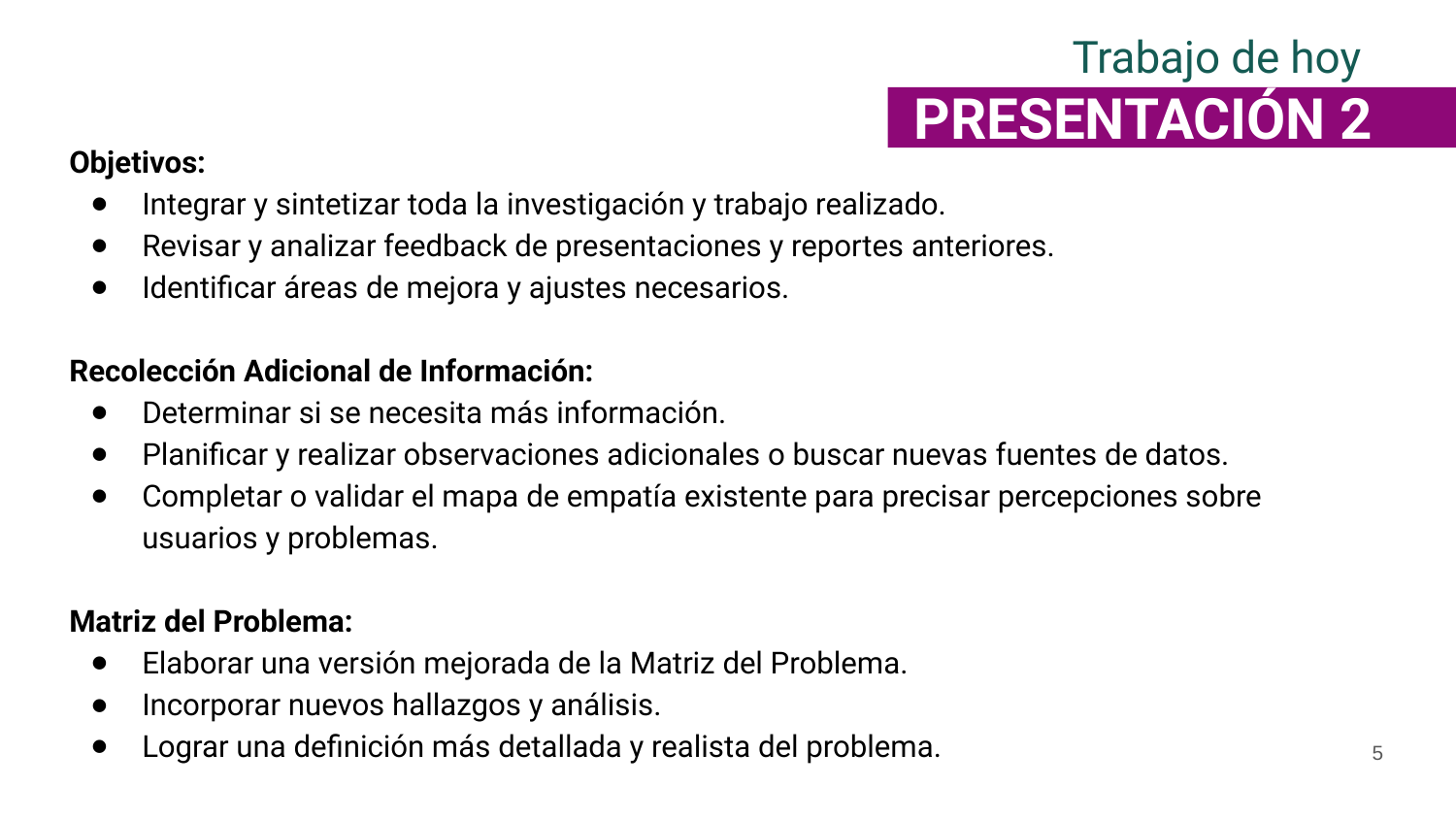

Trabajo de hoy
PRESENTACIÓN 2

Objetivos:
Integrar y sintetizar toda la investigación y trabajo realizado.
Revisar y analizar feedback de presentaciones y reportes anteriores.
Identificar áreas de mejora y ajustes necesarios.

Recolección Adicional de Información:
Determinar si se necesita más información.
Planificar y realizar observaciones adicionales o buscar nuevas fuentes de datos.
Completar o validar el mapa de empatía existente para precisar percepciones sobre usuarios y problemas.

Matriz del Problema:
Elaborar una versión mejorada de la Matriz del Problema.
Incorporar nuevos hallazgos y análisis.
Lograr una definición más detallada y realista del problema.

5